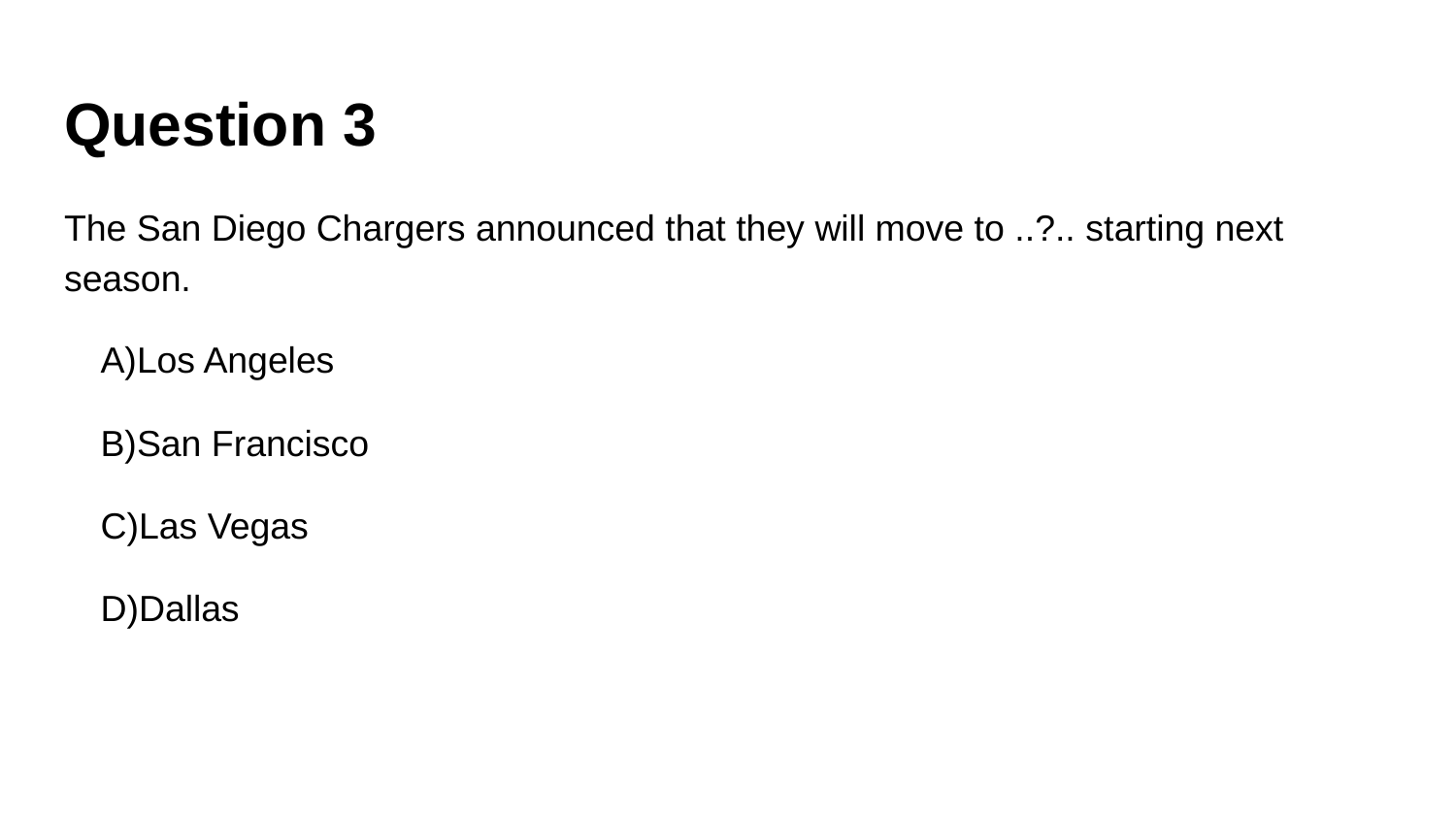

# Question 3
The San Diego Chargers announced that they will move to ..?.. starting next season.
Los Angeles
San Francisco
Las Vegas
Dallas